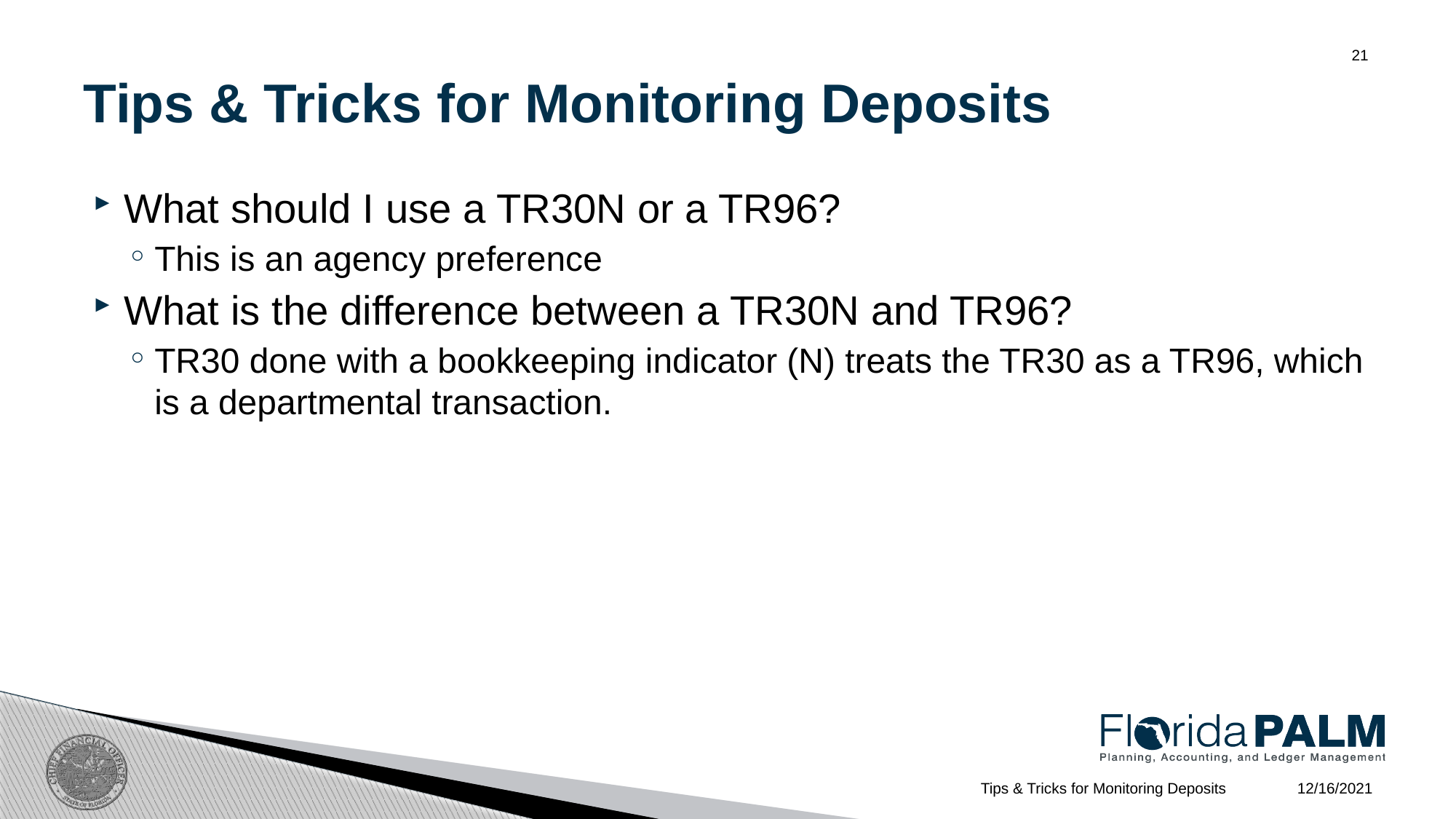

# Tips & Tricks for Monitoring Deposits
21
What should I use a TR30N or a TR96?
This is an agency preference
What is the difference between a TR30N and TR96?
TR30 done with a bookkeeping indicator (N) treats the TR30 as a TR96, which is a departmental transaction.
12/16/2021
Tips & Tricks for Monitoring Deposits